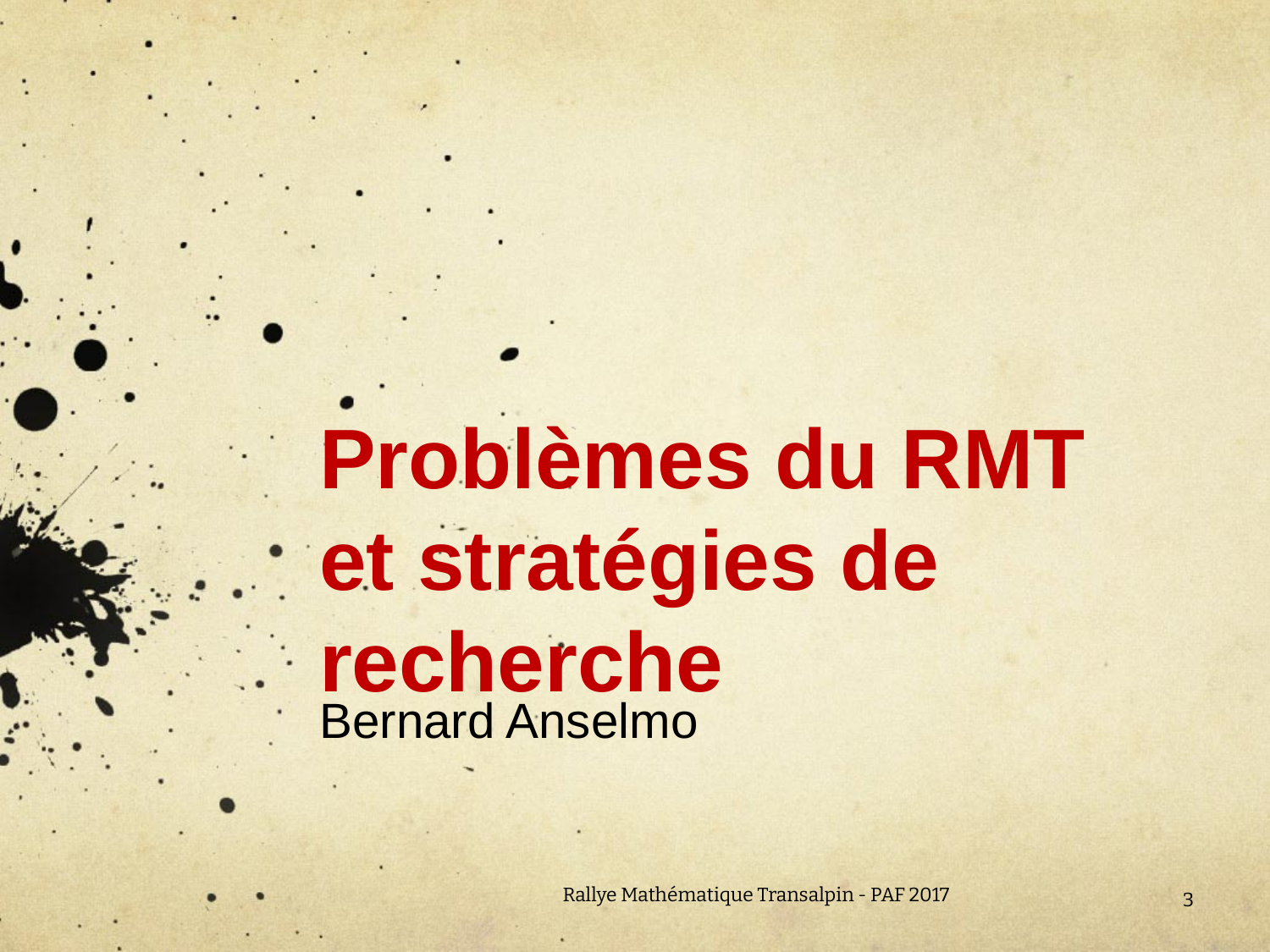

Problèmes du RMT et stratégies de recherche
Bernard Anselmo
3
Rallye Mathématique Transalpin - PAF 2017